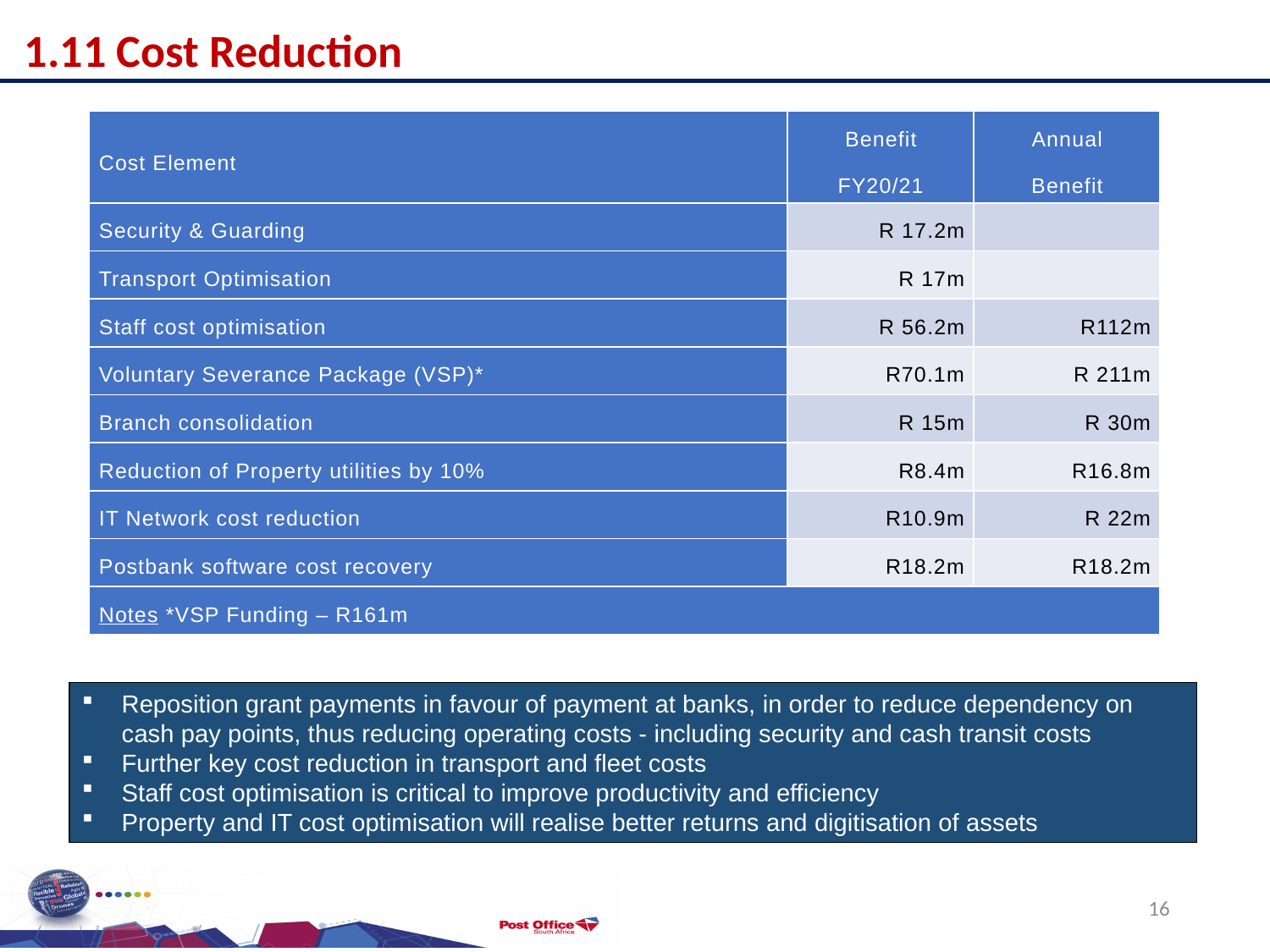

1.11 Cost Reduction
| Cost Element | Benefit FY20/21 | Annual Benefit |
| --- | --- | --- |
| Security & Guarding | R 17.2m |  |
| Transport Optimisation | R 17m |  |
| Staff cost optimisation | R 56.2m | R112m |
| Voluntary Severance Package (VSP)\* | R70.1m | R 211m |
| Branch consolidation | R 15m | R 30m |
| Reduction of Property utilities by 10% | R8.4m | R16.8m |
| IT Network cost reduction | R10.9m | R 22m |
| Postbank software cost recovery | R18.2m | R18.2m |
| Notes \*VSP Funding – R161m |  |  |
Reposition grant payments in favour of payment at banks, in order to reduce dependency on cash pay points, thus reducing operating costs - including security and cash transit costs
Further key cost reduction in transport and fleet costs
Staff cost optimisation is critical to improve productivity and efficiency
Property and IT cost optimisation will realise better returns and digitisation of assets
16